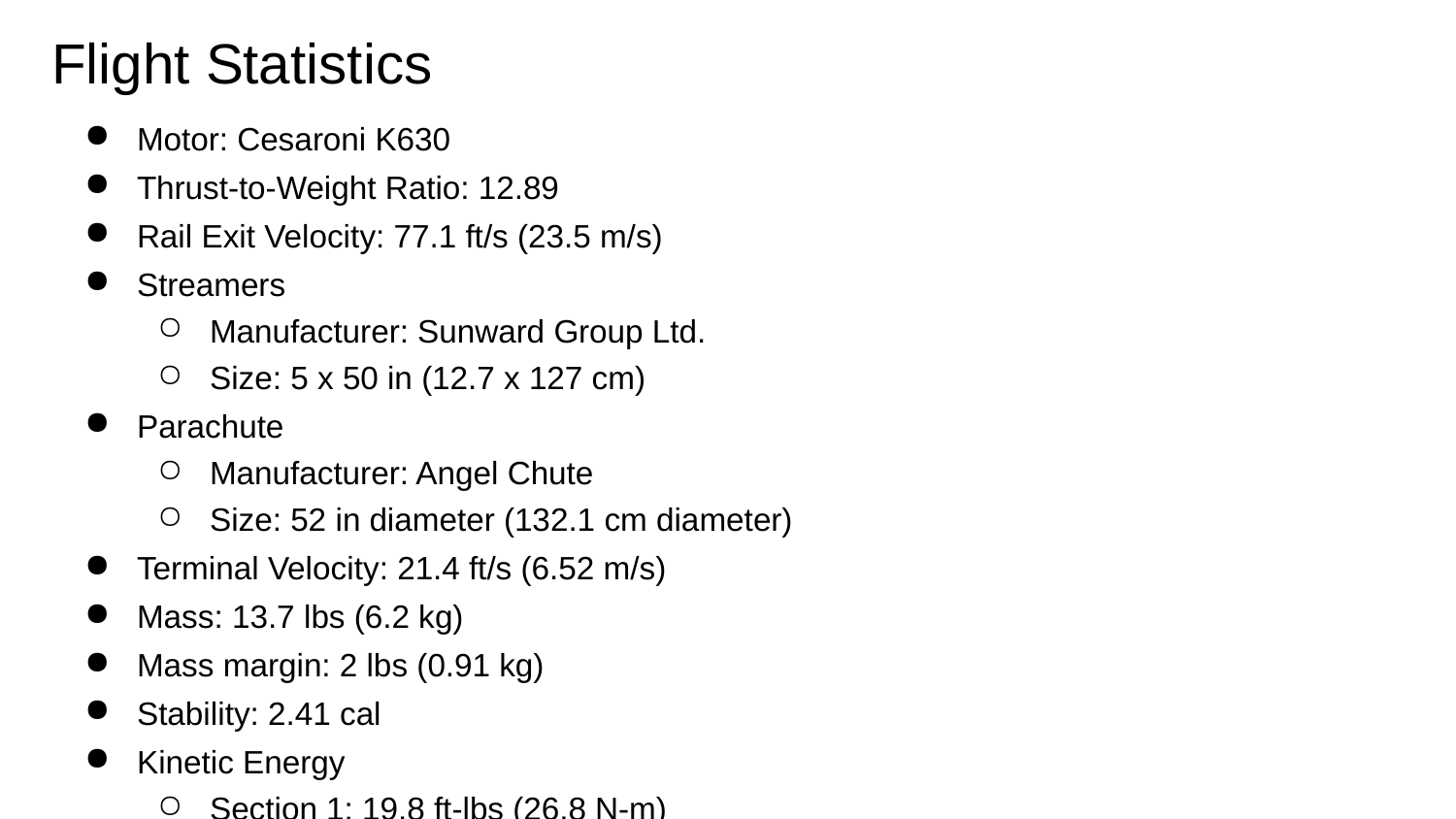

# Flight Statistics
Motor: Cesaroni K630
Thrust-to-Weight Ratio: 12.89
Rail Exit Velocity: 77.1 ft/s (23.5 m/s)
Streamers
Manufacturer: Sunward Group Ltd.
Size: 5 x 50 in (12.7 x 127 cm)
Parachute
Manufacturer: Angel Chute
Size: 52 in diameter (132.1 cm diameter)
Terminal Velocity: 21.4 ft/s (6.52 m/s)
Mass: 13.7 lbs (6.2 kg)
Mass margin: 2 lbs (0.91 kg)
Stability: 2.41 cal
Kinetic Energy
Section 1: 19.8 ft-lbs (26.8 N-m)
Section 2: 12.8 ft-lbs (17.4 N-m)
Section 3: 51 ft-lbs (69 N-m)